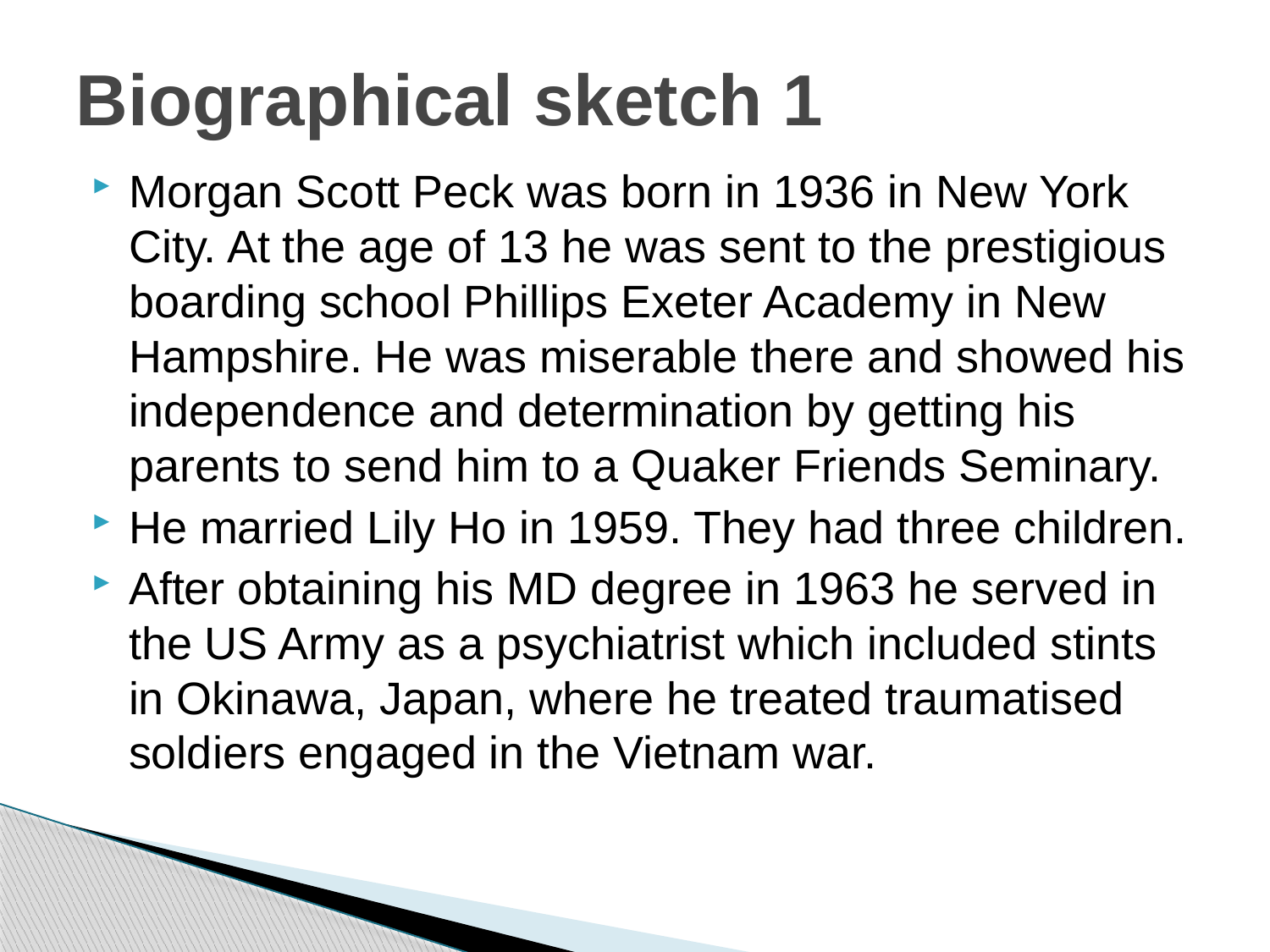

# Biographical sketch 1
Morgan Scott Peck was born in 1936 in New York City. At the age of 13 he was sent to the prestigious boarding school Phillips Exeter Academy in New Hampshire. He was miserable there and showed his independence and determination by getting his parents to send him to a Quaker Friends Seminary.
He married Lily Ho in 1959. They had three children.
After obtaining his MD degree in 1963 he served in the US Army as a psychiatrist which included stints in Okinawa, Japan, where he treated traumatised soldiers engaged in the Vietnam war.